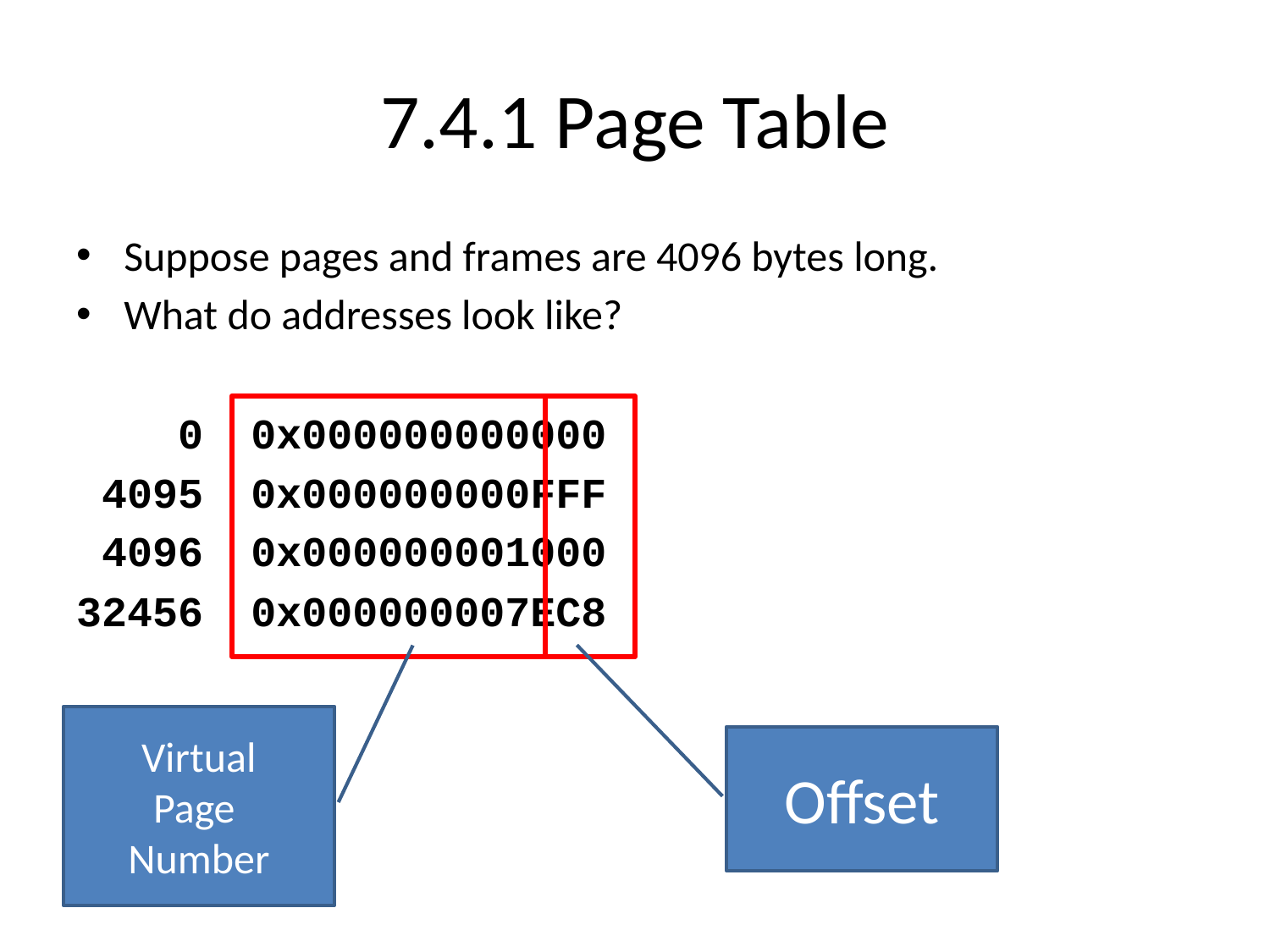

# 7.4.1 Page Table
Suppose pages and frames are 4096 bytes long.
What do addresses look like?

    0	0x000000000000
 4095	0x000000000FFF
 4096	0x000000001000
32456	0x000000007EC8

Virtual
Page
Number
Offset